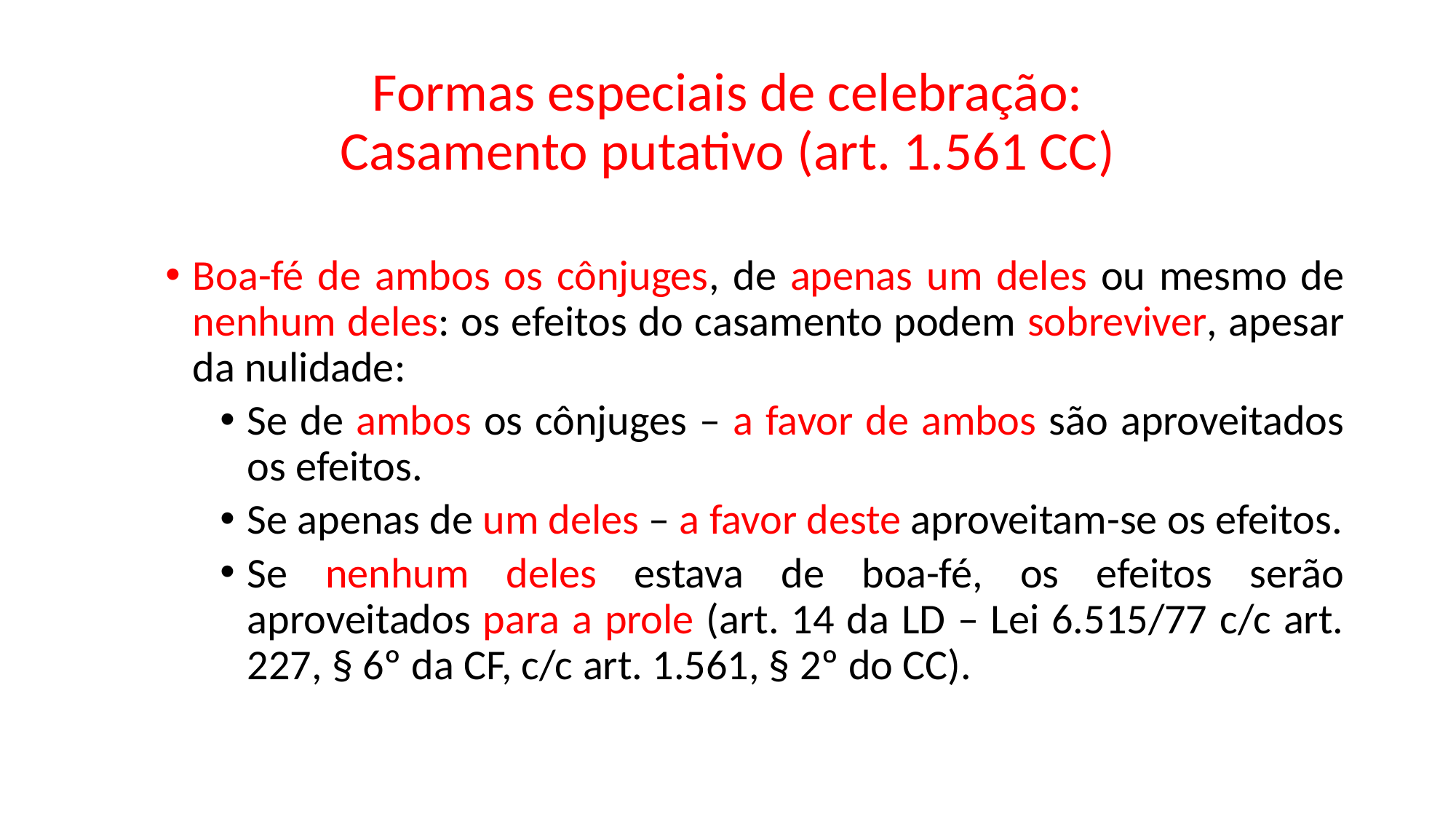

# Formas especiais de celebração: Casamento putativo (art. 1.561 CC)
Boa-fé de ambos os cônjuges, de apenas um deles ou mesmo de nenhum deles: os efeitos do casamento podem sobreviver, apesar da nulidade:
Se de ambos os cônjuges – a favor de ambos são aproveitados os efeitos.
Se apenas de um deles – a favor deste aproveitam-se os efeitos.
Se nenhum deles estava de boa-fé, os efeitos serão aproveitados para a prole (art. 14 da LD – Lei 6.515/77 c/c art. 227, § 6º da CF, c/c art. 1.561, § 2º do CC).